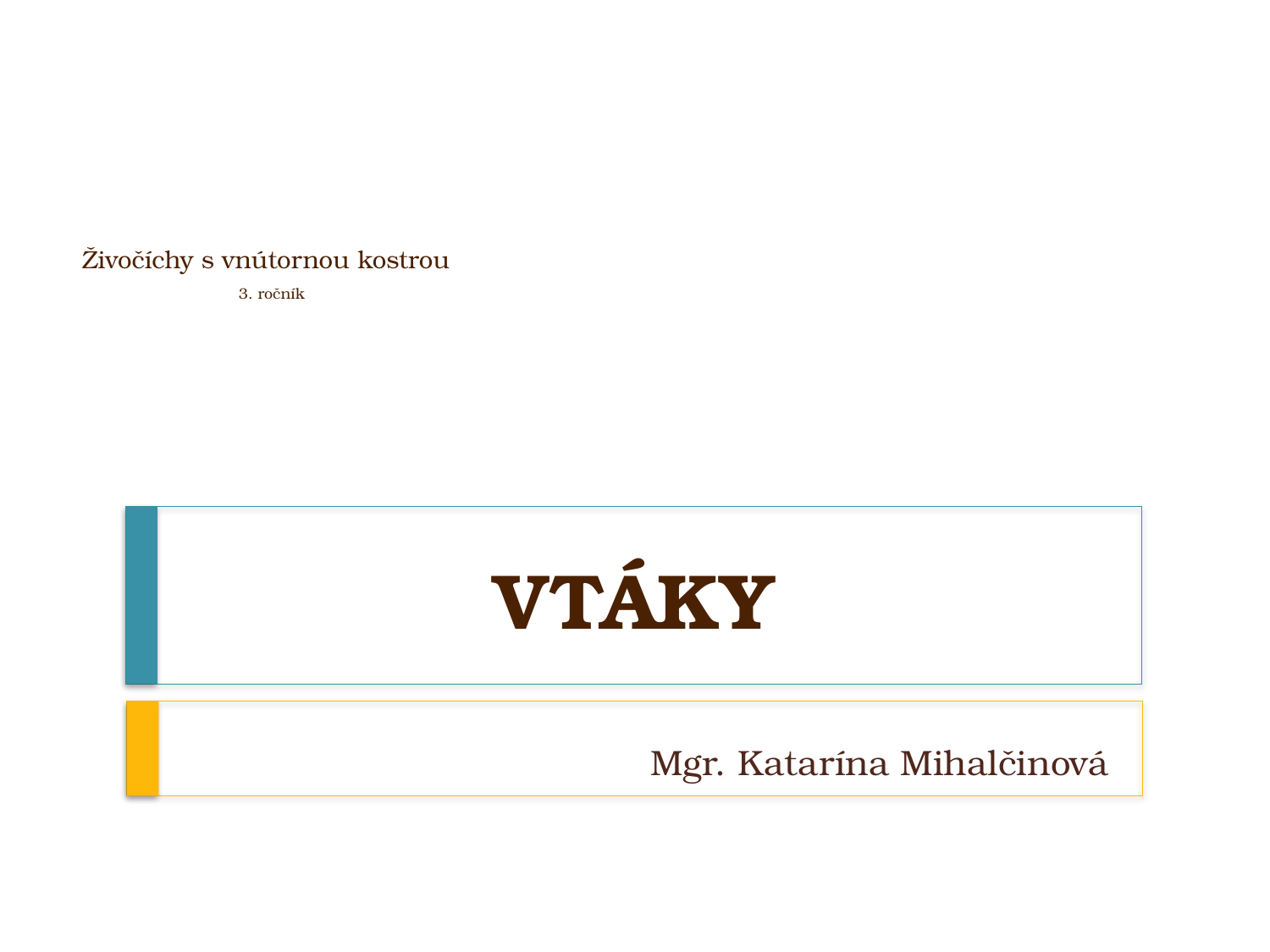

# Živočíchy s vnútornou kostrou 3. ročník
  VTÁKY
Mgr. Katarína Mihalčinová